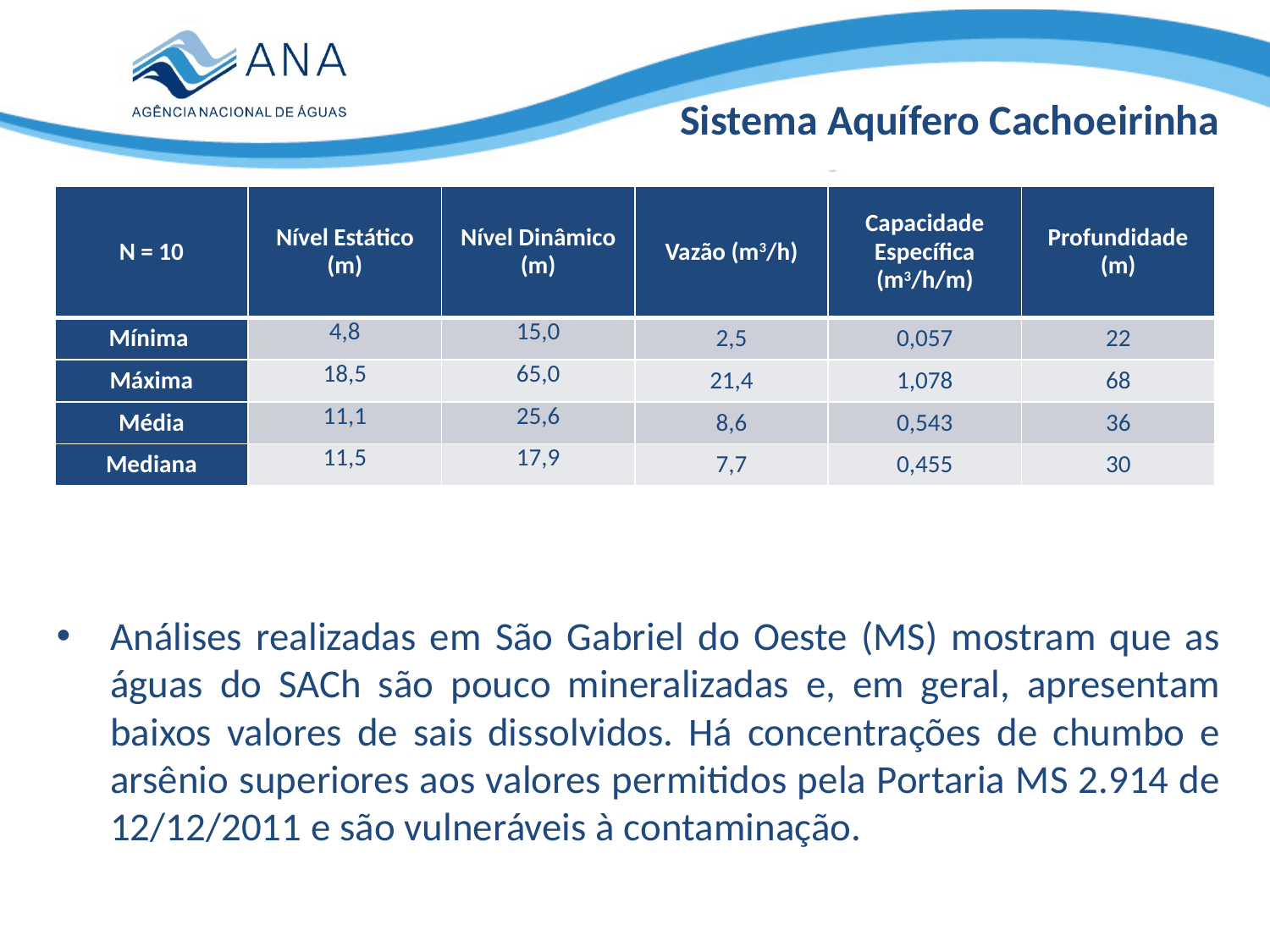

Sistema Aquífero Cachoeirinha

Análises realizadas em São Gabriel do Oeste (MS) mostram que as águas do SACh são pouco mineralizadas e, em geral, apresentam baixos valores de sais dissolvidos. Há concentrações de chumbo e arsênio superiores aos valores permitidos pela Portaria MS 2.914 de 12/12/2011 e são vulneráveis à contaminação.

| N = 10 | Nível Estático (m) | Nível Dinâmico (m) | Vazão (m3/h) | Capacidade Específica (m3/h/m) | Profundidade (m) |
| --- | --- | --- | --- | --- | --- |
| Mínima | 4,8 | 15,0 | 2,5 | 0,057 | 22 |
| Máxima | 18,5 | 65,0 | 21,4 | 1,078 | 68 |
| Média | 11,1 | 25,6 | 8,6 | 0,543 | 36 |
| Mediana | 11,5 | 17,9 | 7,7 | 0,455 | 30 |